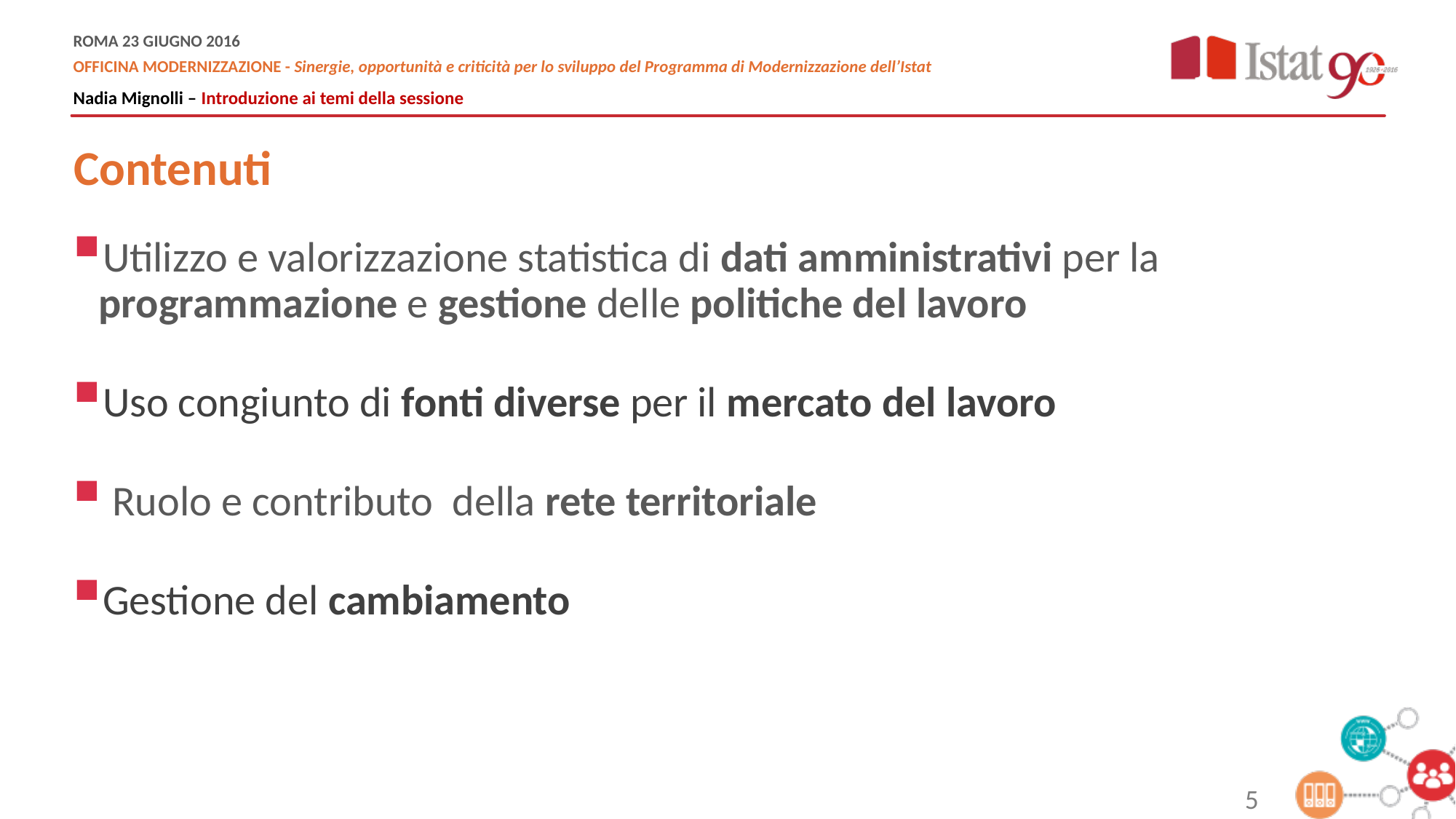

Contenuti
Utilizzo e valorizzazione statistica di dati amministrativi per la programmazione e gestione delle politiche del lavoro

Uso congiunto di fonti diverse per il mercato del lavoro

 Ruolo e contributo  della rete territoriale

Gestione del cambiamento

5